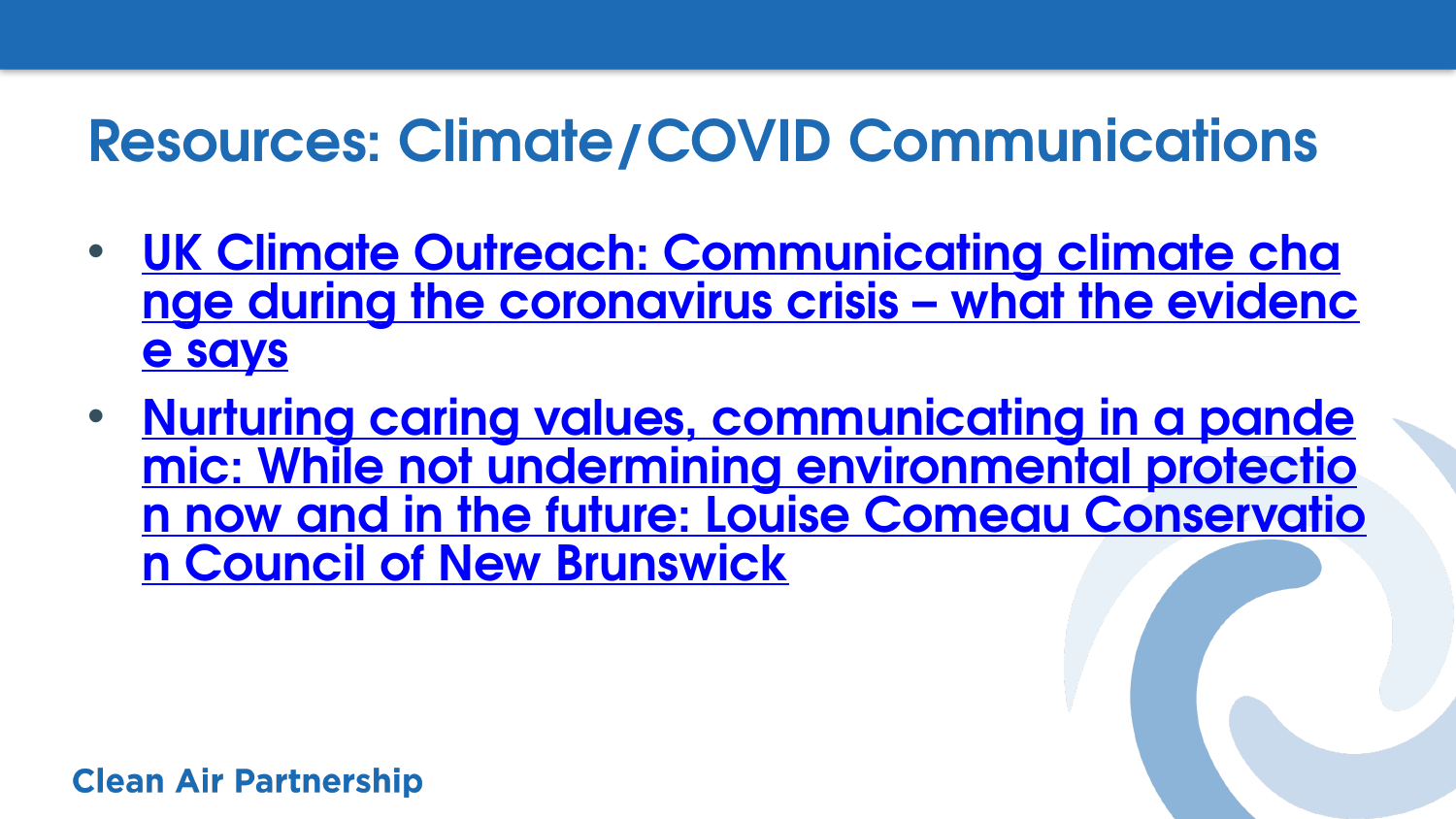

# Resources: Climate/COVID Communications
UK Climate Outreach: Communicating climate change during the coronavirus crisis – what the evidence says
Nurturing caring values, communicating in a pandemic: While not undermining environmental protection now and in the future: Louise Comeau Conservation Council of New Brunswick